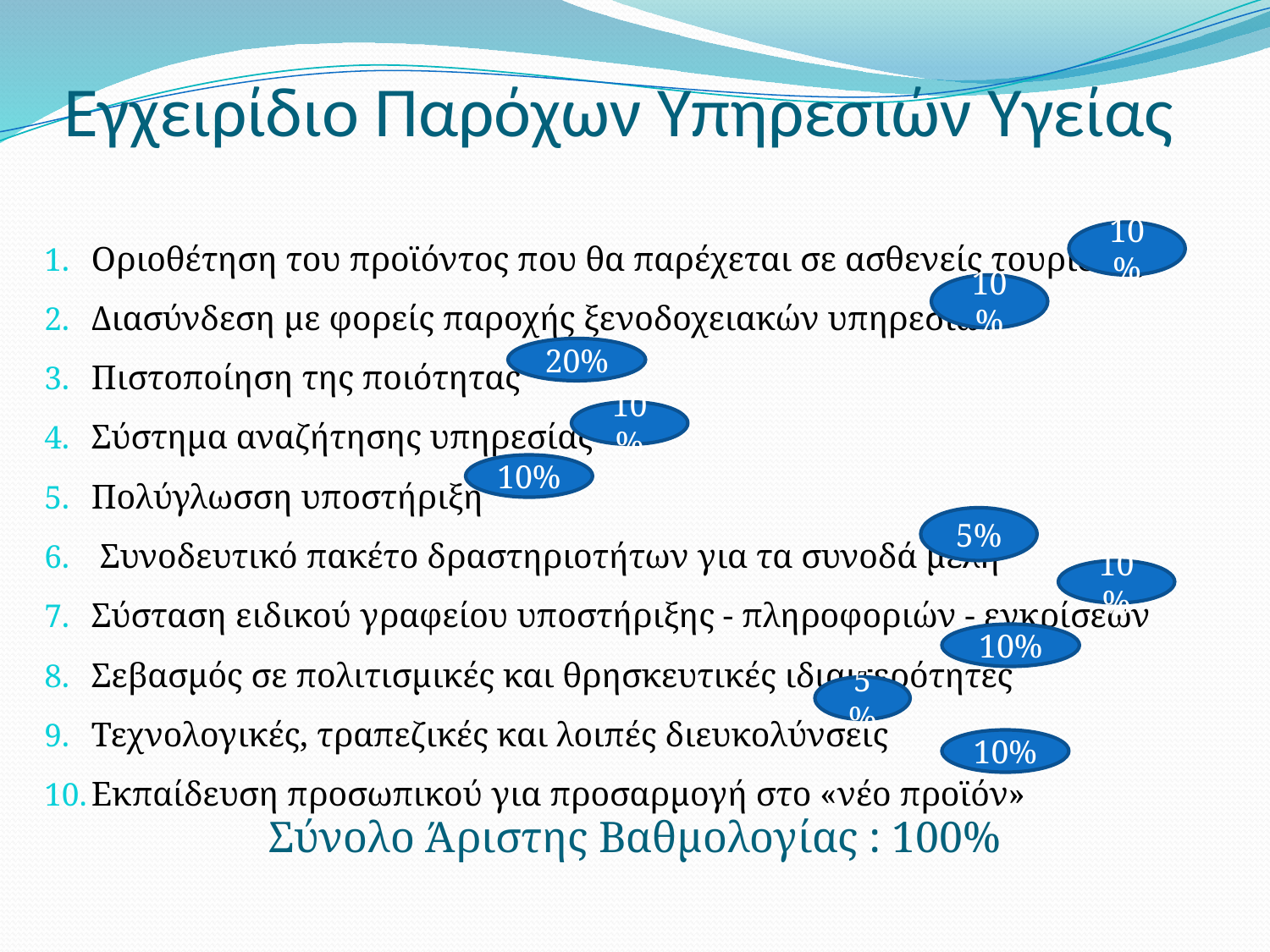

# Εγχειρίδιο Παρόχων Υπηρεσιών Υγείας
Οριοθέτηση του προϊόντος που θα παρέχεται σε ασθενείς τουρίστες
Διασύνδεση με φορείς παροχής ξενοδοχειακών υπηρεσιών
Πιστοποίηση της ποιότητας
Σύστημα αναζήτησης υπηρεσίας
Πολύγλωσση υποστήριξη
 Συνοδευτικό πακέτο δραστηριοτήτων για τα συνοδά μέλη
Σύσταση ειδικού γραφείου υποστήριξης - πληροφοριών - εγκρίσεων
Σεβασμός σε πολιτισμικές και θρησκευτικές ιδιαιτερότητες
Τεχνολογικές, τραπεζικές και λοιπές διευκολύνσεις
Εκπαίδευση προσωπικού για προσαρμογή στο «νέο προϊόν»
10%
10%
20%
10%
10%
5%
10%
10%
5%
10%
Σύνολο Άριστης Βαθμολογίας : 100%